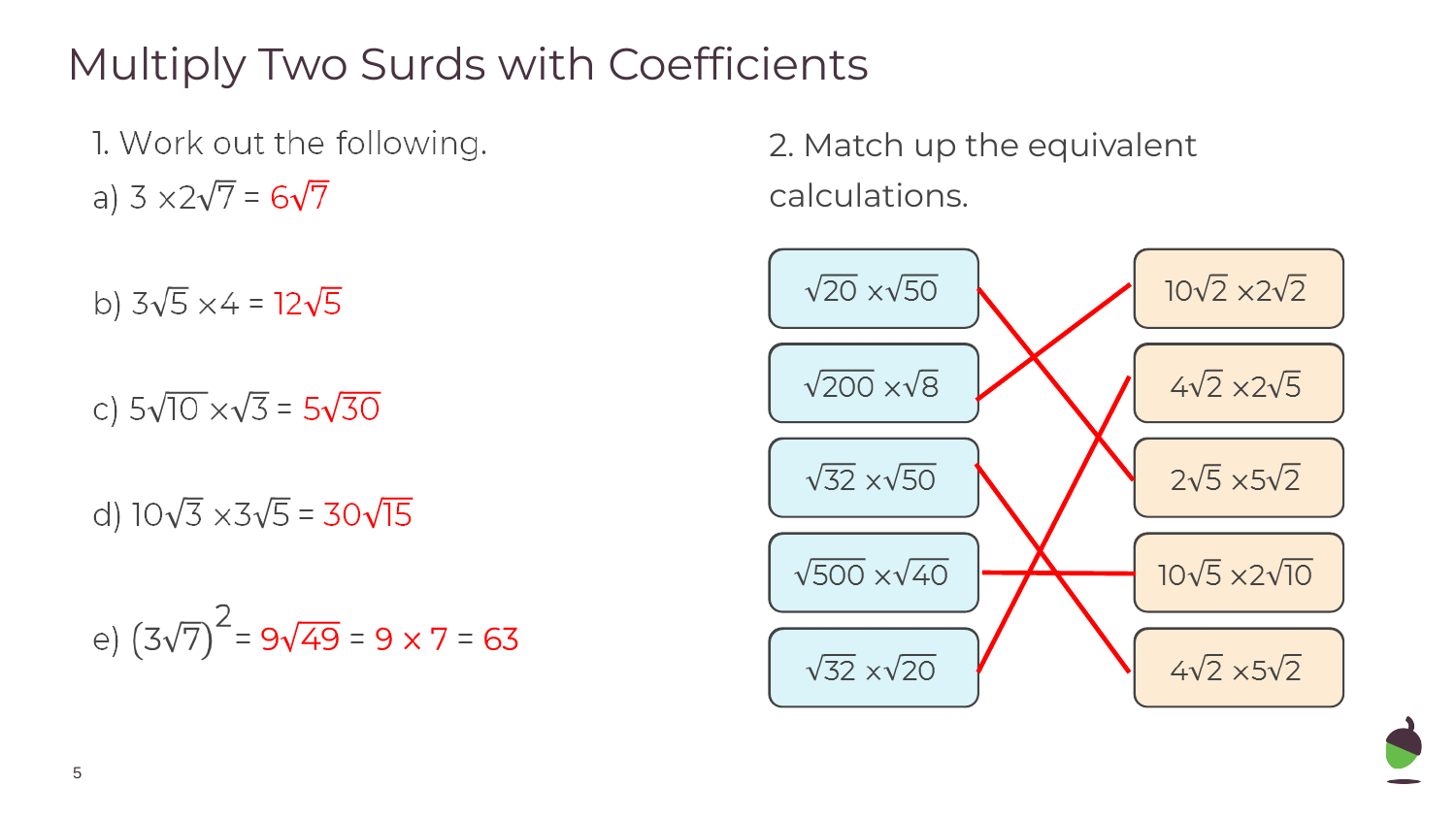

Multiply Two Surds with Coefficients

#

2. Match up the equivalent calculations.

5